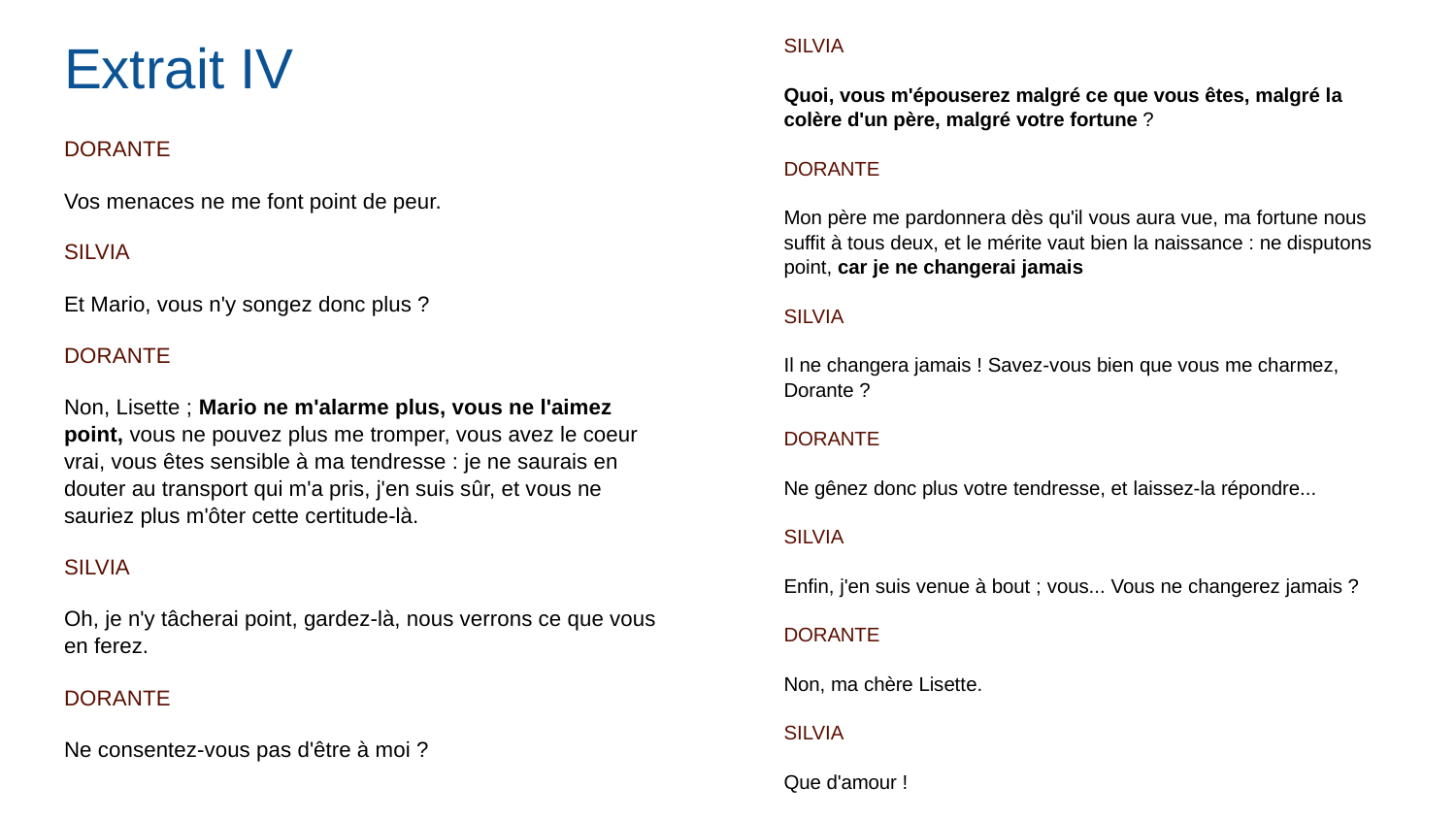

# Extrait IV
SILVIA
Quoi, vous m'épouserez malgré ce que vous êtes, malgré la colère d'un père, malgré votre fortune ?
DORANTE
Mon père me pardonnera dès qu'il vous aura vue, ma fortune nous suffit à tous deux, et le mérite vaut bien la naissance : ne disputons point, car je ne changerai jamais
SILVIA
Il ne changera jamais ! Savez-vous bien que vous me charmez, Dorante ?
DORANTE
Ne gênez donc plus votre tendresse, et laissez-la répondre...
SILVIA
Enfin, j'en suis venue à bout ; vous... Vous ne changerez jamais ?
DORANTE
Non, ma chère Lisette.
SILVIA
Que d'amour !
DORANTE
Vos menaces ne me font point de peur.
SILVIA
Et Mario, vous n'y songez donc plus ?
DORANTE
Non, Lisette ; Mario ne m'alarme plus, vous ne l'aimez point, vous ne pouvez plus me tromper, vous avez le coeur vrai, vous êtes sensible à ma tendresse : je ne saurais en douter au transport qui m'a pris, j'en suis sûr, et vous ne sauriez plus m'ôter cette certitude-là.
SILVIA
Oh, je n'y tâcherai point, gardez-là, nous verrons ce que vous en ferez.
DORANTE
Ne consentez-vous pas d'être à moi ?